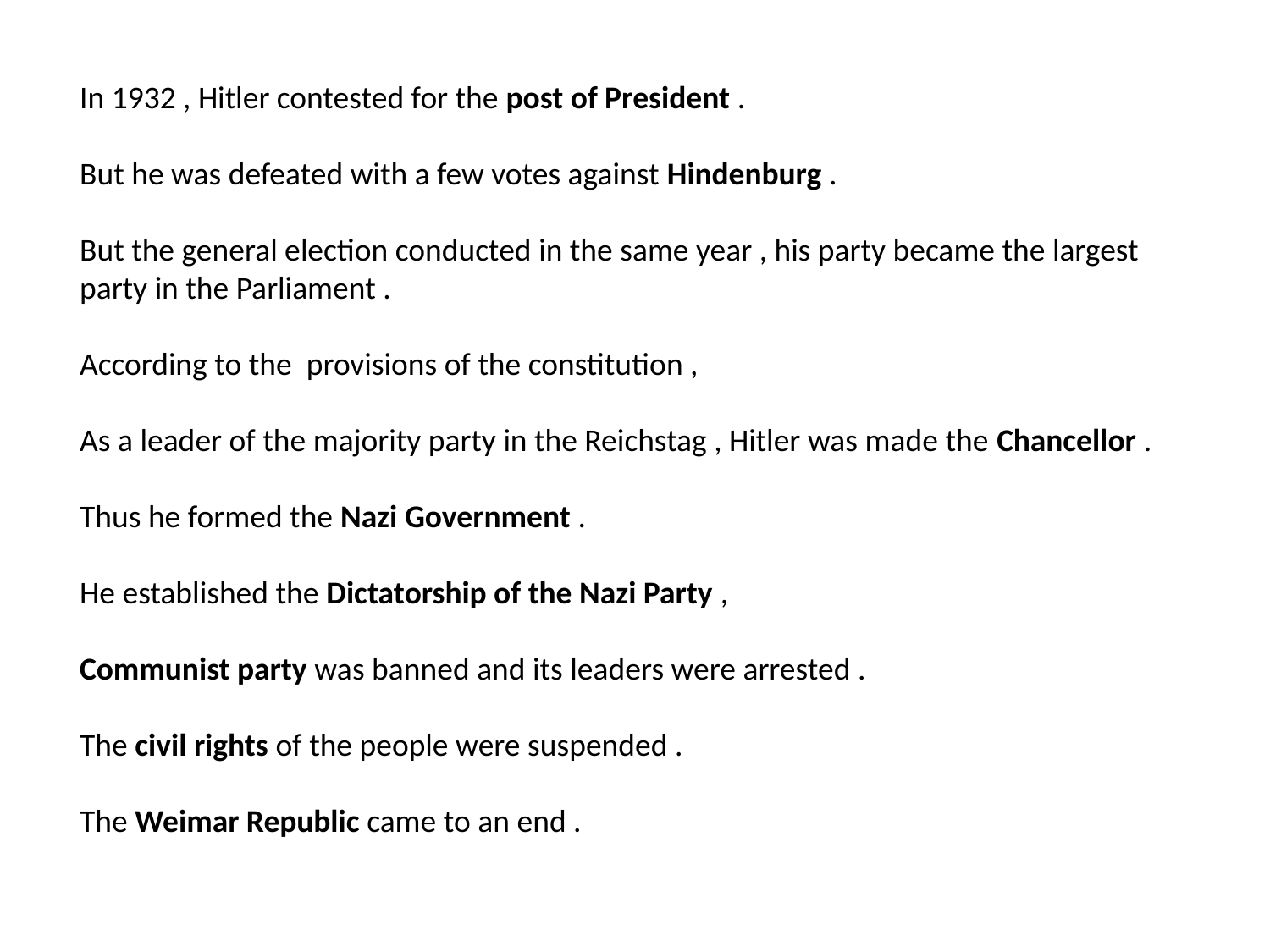

In 1932 , Hitler contested for the post of President .

But he was defeated with a few votes against Hindenburg .

But the general election conducted in the same year , his party became the largest party in the Parliament .

According to the  provisions of the constitution ,

As a leader of the majority party in the Reichstag , Hitler was made the Chancellor .

Thus he formed the Nazi Government .

He established the Dictatorship of the Nazi Party ,

Communist party was banned and its leaders were arrested .

The civil rights of the people were suspended .

The Weimar Republic came to an end .